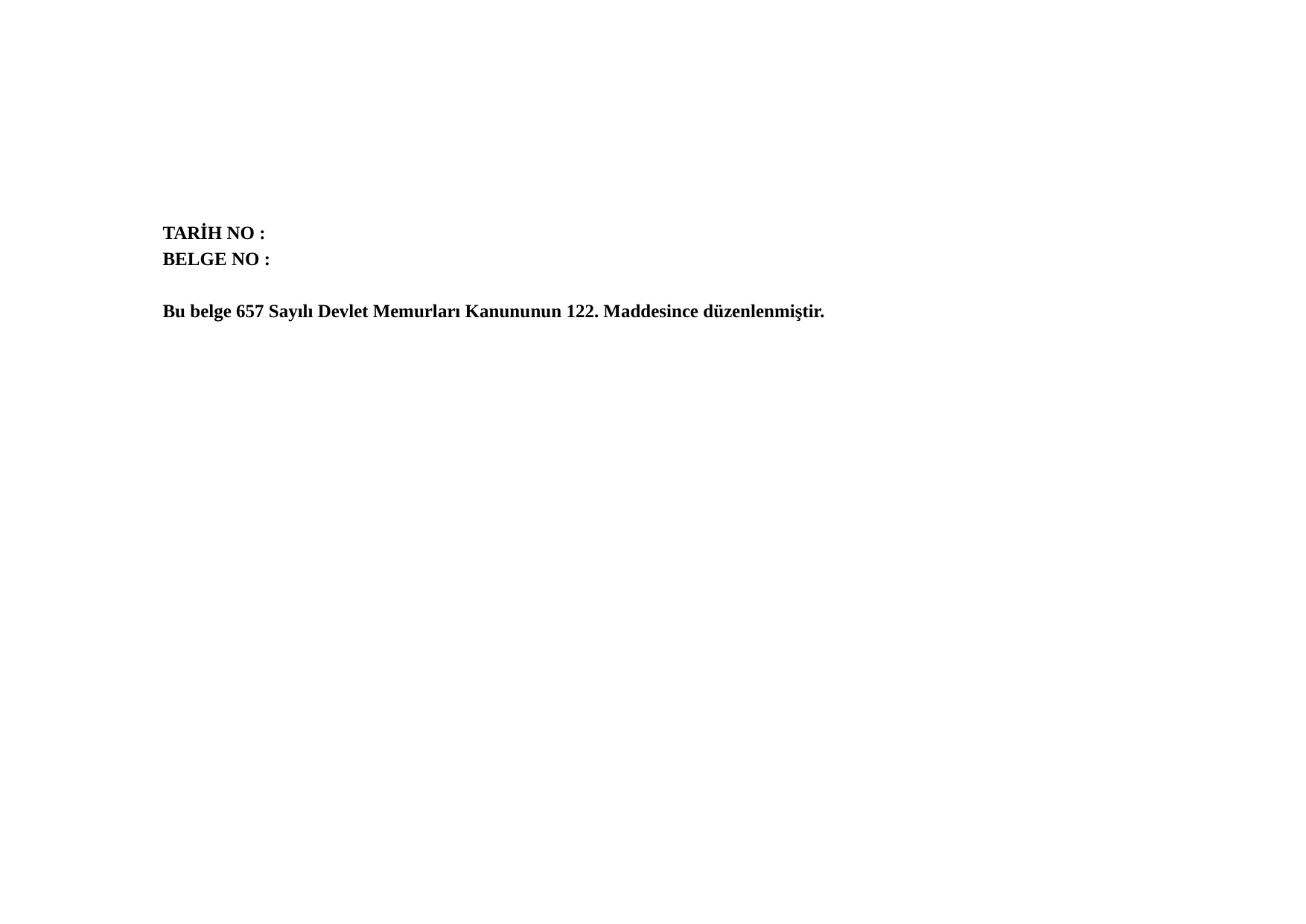

TARİH NO :
BELGE NO :

Bu belge 657 Sayılı Devlet Memurları Kanununun 122. Maddesince düzenlenmiştir.